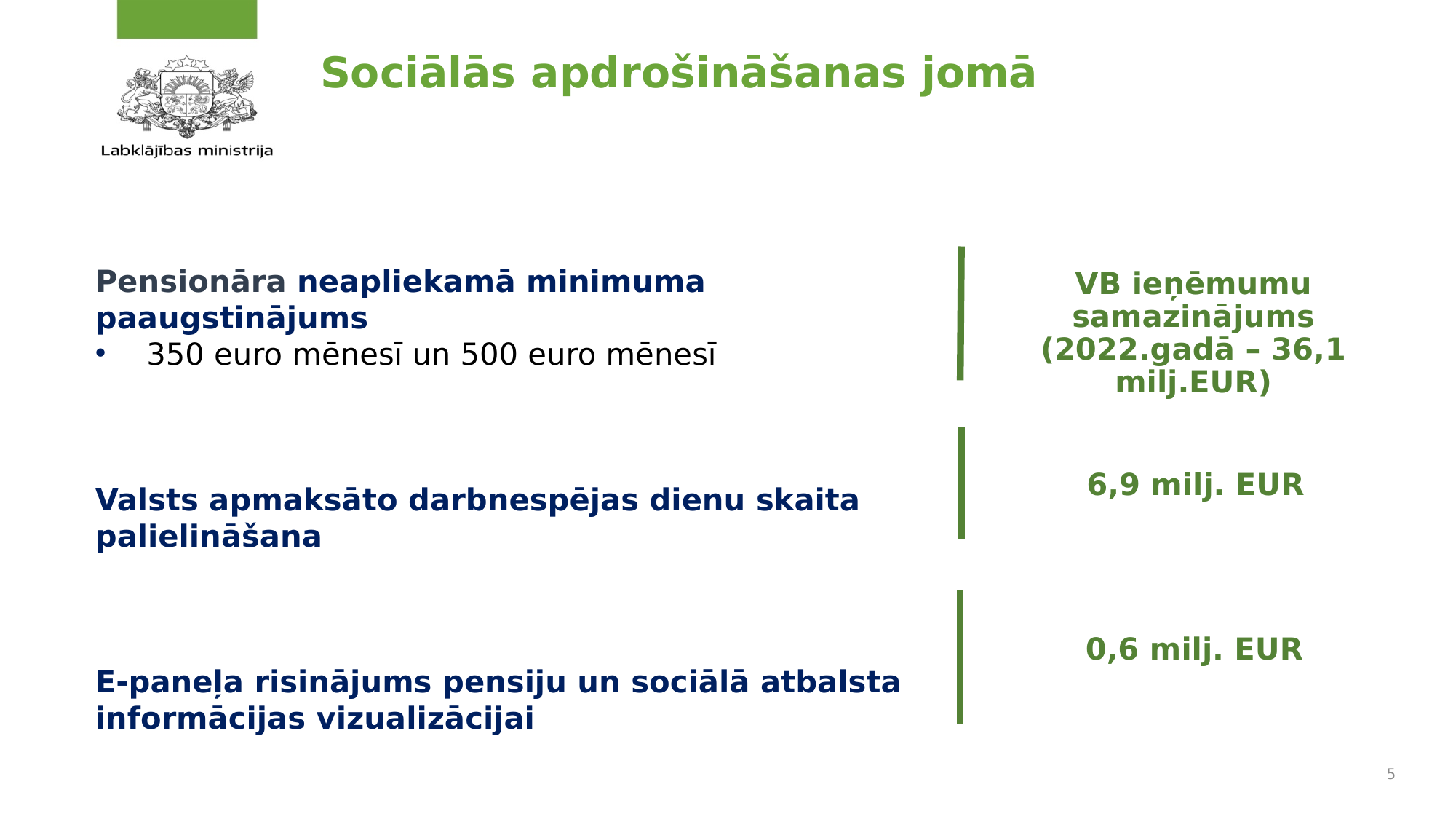

# Sociālās apdrošināšanas jomā

Pensionāra neapliekamā minimuma paaugstinājums
 350 euro mēnesī un 500 euro mēnesī

Valsts apmaksāto darbnespējas dienu skaita palielināšana

E-paneļa risinājums pensiju un sociālā atbalsta informācijas vizualizācijai

VB ieņēmumu samazinājums (2022.gadā – 36,1 milj.EUR)

6,9 milj. EUR

0,6 milj. EUR

5